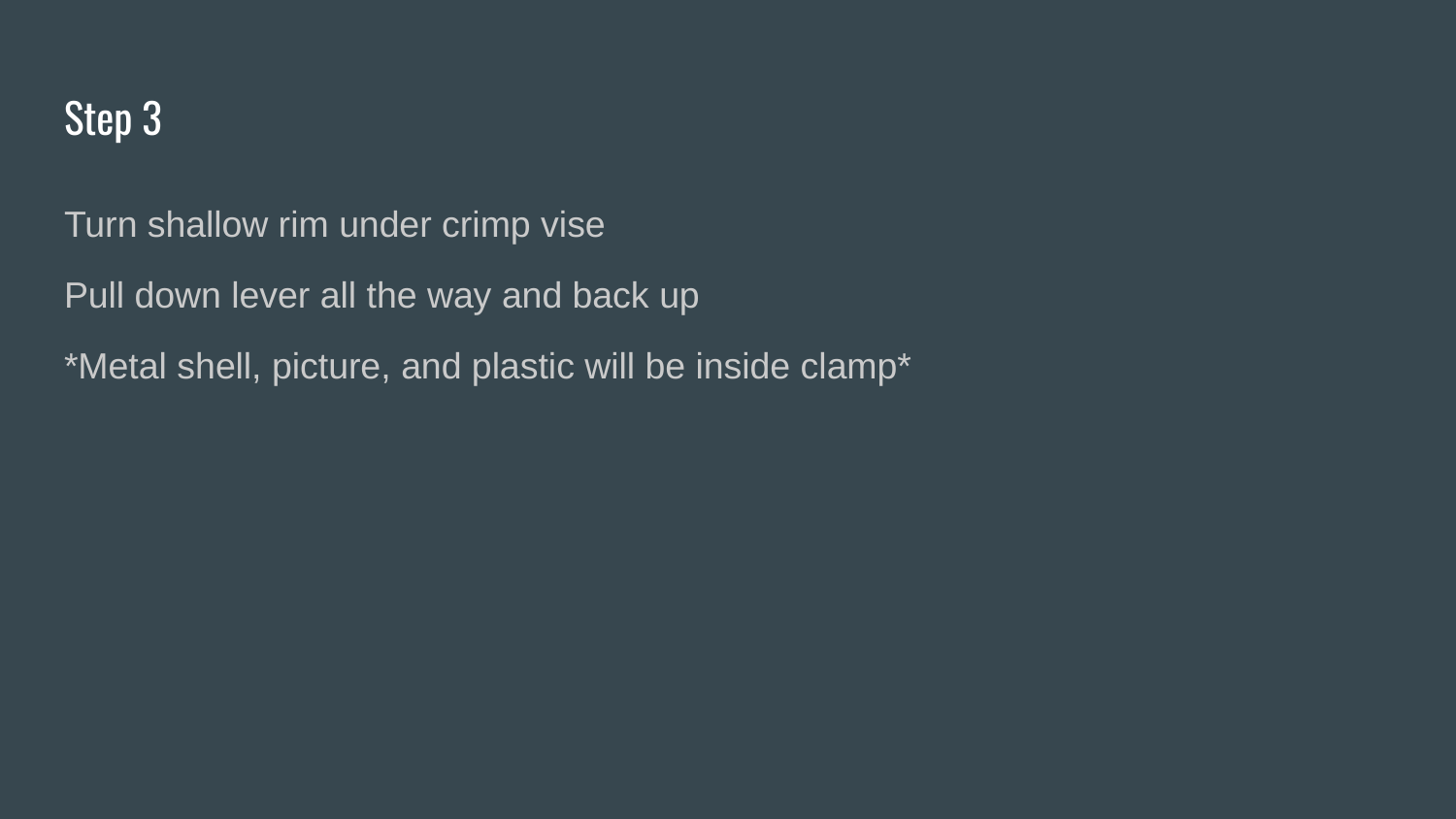

# Step 3
Turn shallow rim under crimp vise
Pull down lever all the way and back up
*Metal shell, picture, and plastic will be inside clamp*